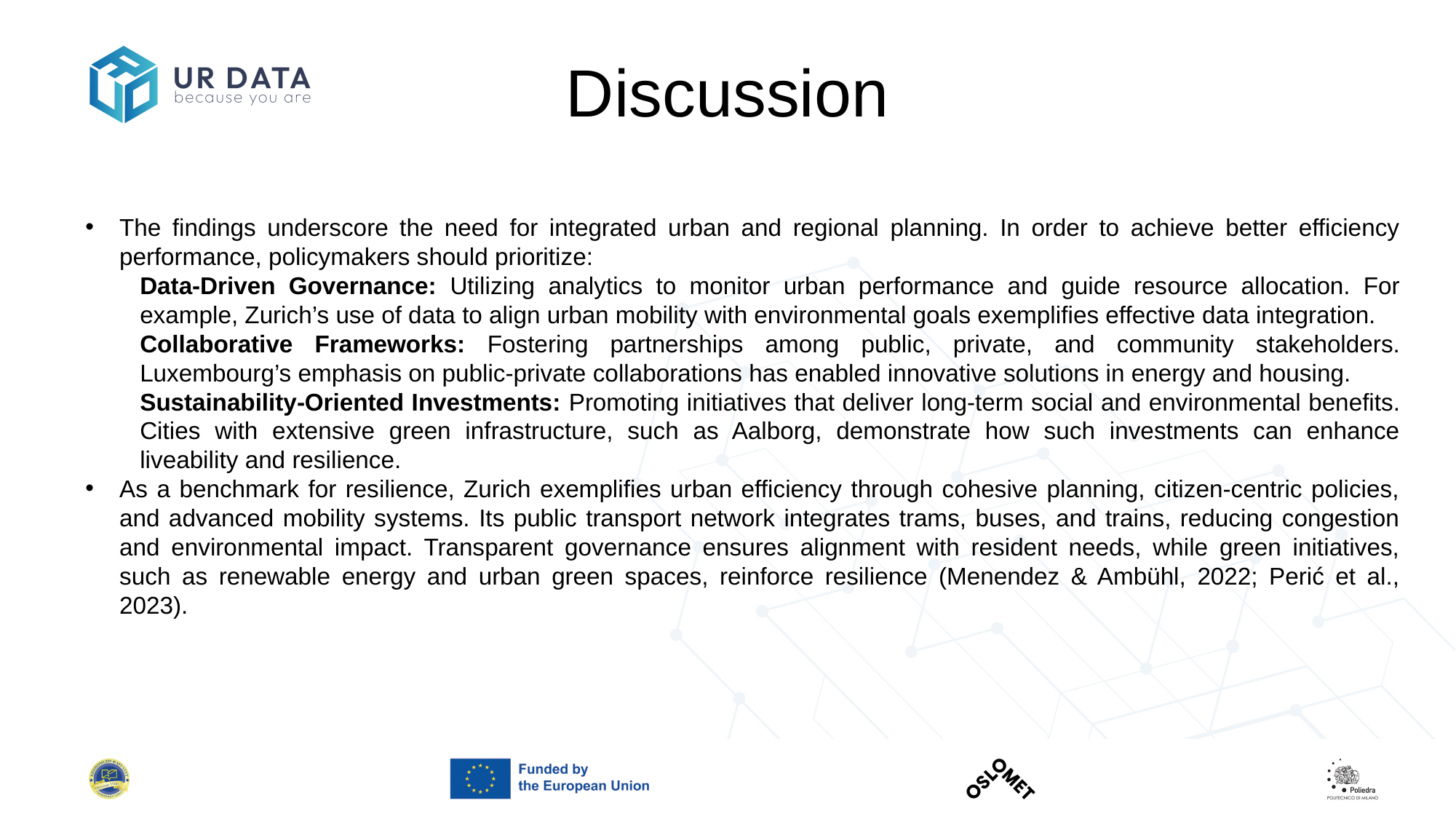

# Discussion
The findings underscore the need for integrated urban and regional planning. In order to achieve better efficiency performance, policymakers should prioritize:
Data-Driven Governance: Utilizing analytics to monitor urban performance and guide resource allocation. For example, Zurich’s use of data to align urban mobility with environmental goals exemplifies effective data integration.
Collaborative Frameworks: Fostering partnerships among public, private, and community stakeholders. Luxembourg’s emphasis on public-private collaborations has enabled innovative solutions in energy and housing.
Sustainability-Oriented Investments: Promoting initiatives that deliver long-term social and environmental benefits. Cities with extensive green infrastructure, such as Aalborg, demonstrate how such investments can enhance liveability and resilience.
As a benchmark for resilience, Zurich exemplifies urban efficiency through cohesive planning, citizen-centric policies, and advanced mobility systems. Its public transport network integrates trams, buses, and trains, reducing congestion and environmental impact. Transparent governance ensures alignment with resident needs, while green initiatives, such as renewable energy and urban green spaces, reinforce resilience (Menendez & Ambühl, 2022; Perić et al., 2023).